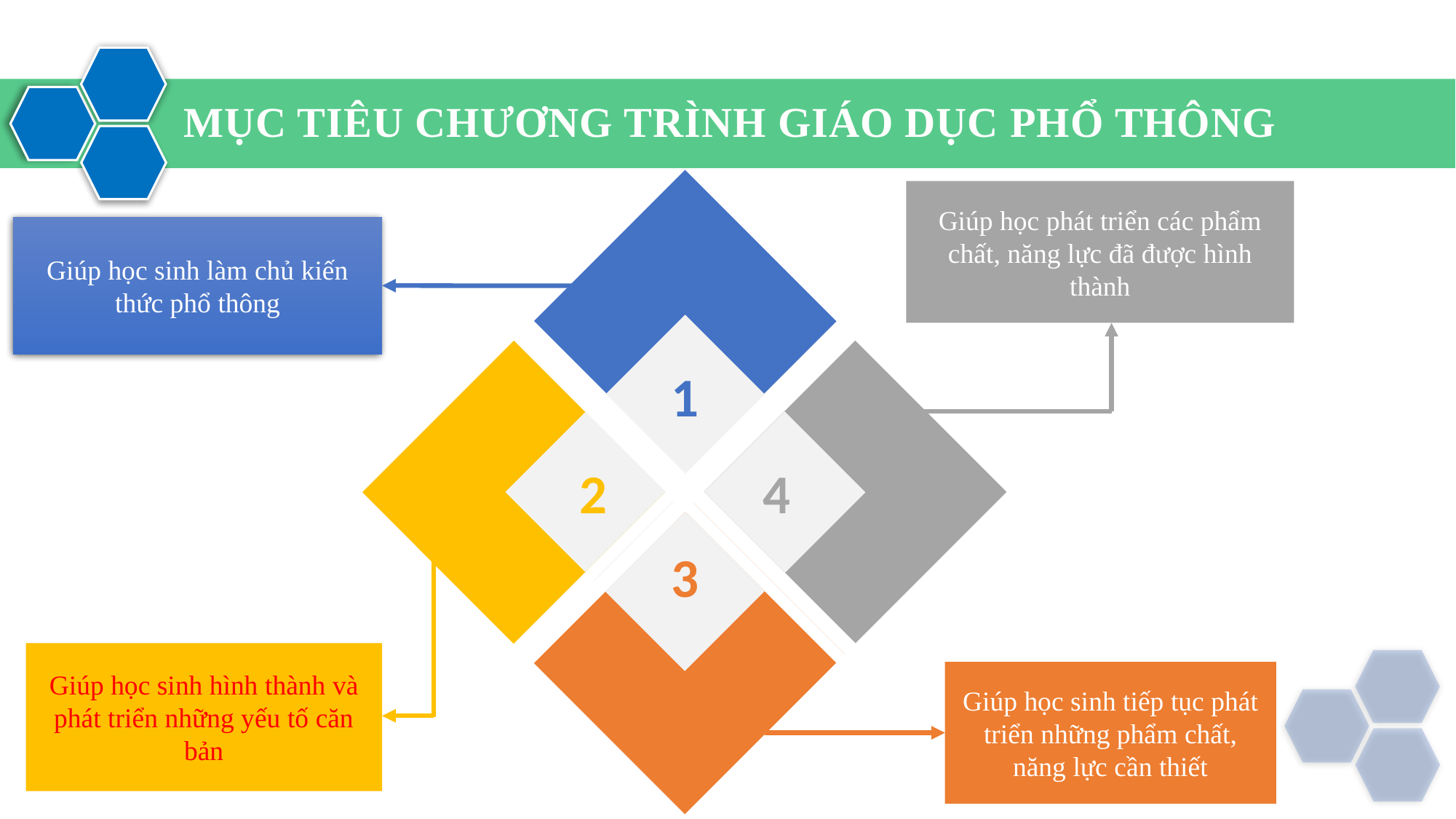

MỤC TIÊU CHƯƠNG TRÌNH GIÁO DỤC PHỔ THÔNG

Giúp học phát triển các phẩm chất, năng lực đã được hình thành
Giúp học sinh làm chủ kiến thức phổ thông

1

4
2

3
Giúp học sinh hình thành và phát triển những yếu tố căn bản

Giúp học sinh tiếp tục phát triển những phẩm chất, năng lực cần thiết